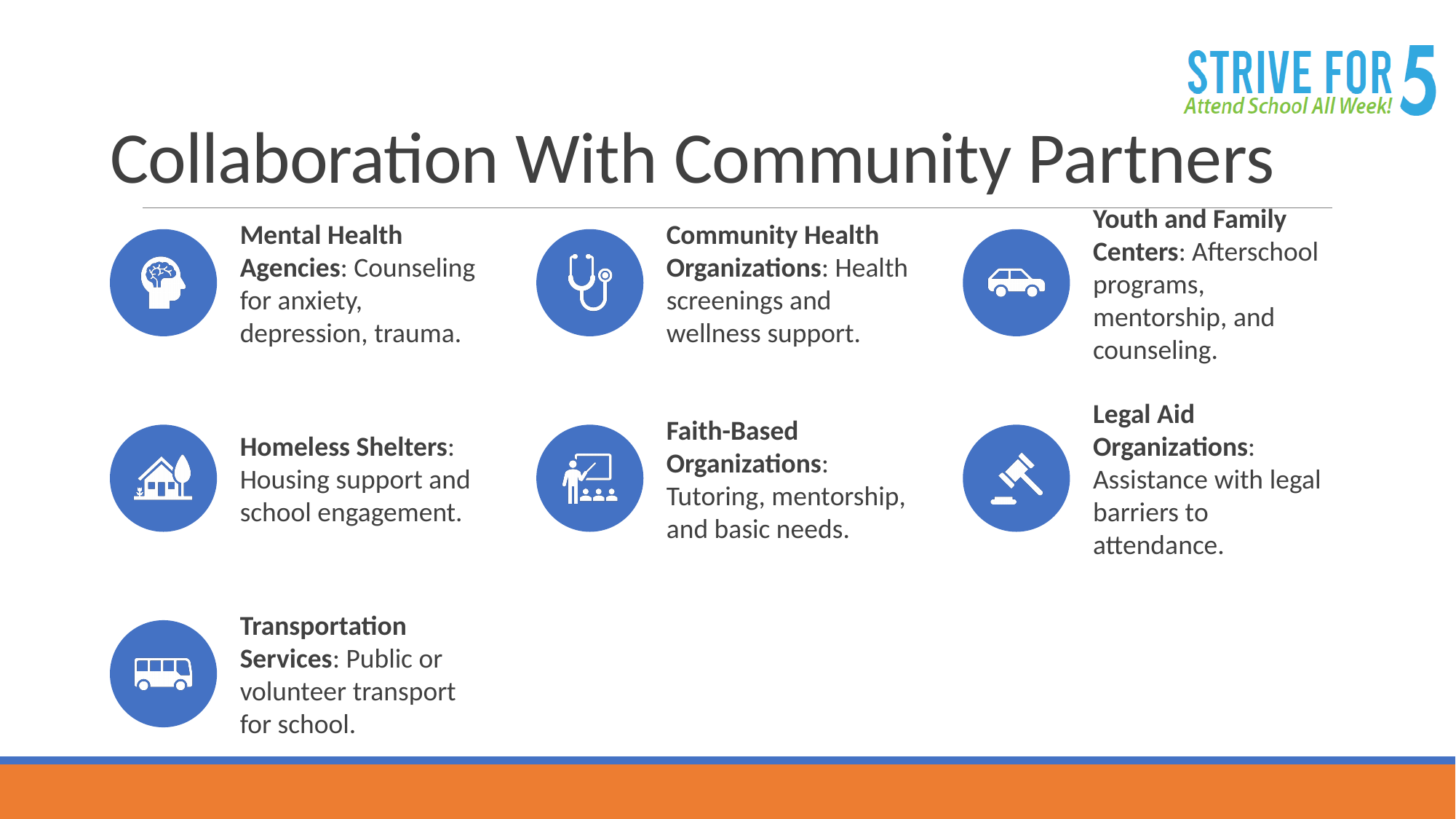

# Collaboration With Community Partners
Mental Health Agencies: Counseling for anxiety, depression, trauma.
Community Health Organizations: Health screenings and wellness support.
Youth and Family Centers: Afterschool programs, mentorship, and counseling.
Homeless Shelters: Housing support and school engagement.
Faith-Based Organizations: Tutoring, mentorship, and basic needs.
Legal Aid Organizations: Assistance with legal barriers to attendance.
Transportation Services: Public or volunteer transport for school.